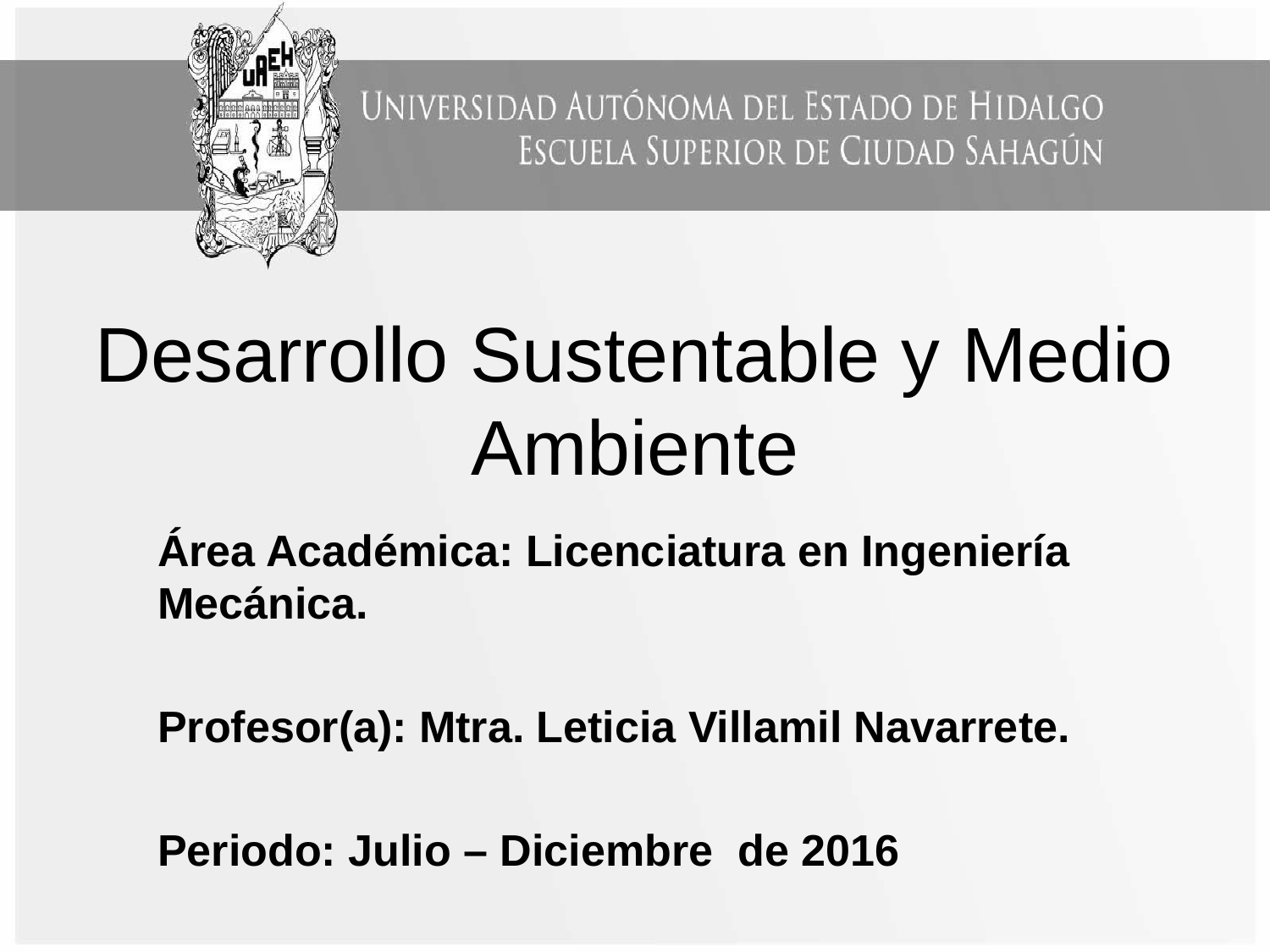

# Desarrollo Sustentable y Medio Ambiente
Área Académica: Licenciatura en Ingeniería Mecánica.

Profesor(a): Mtra. Leticia Villamil Navarrete.

Periodo: Julio – Diciembre  de 2016